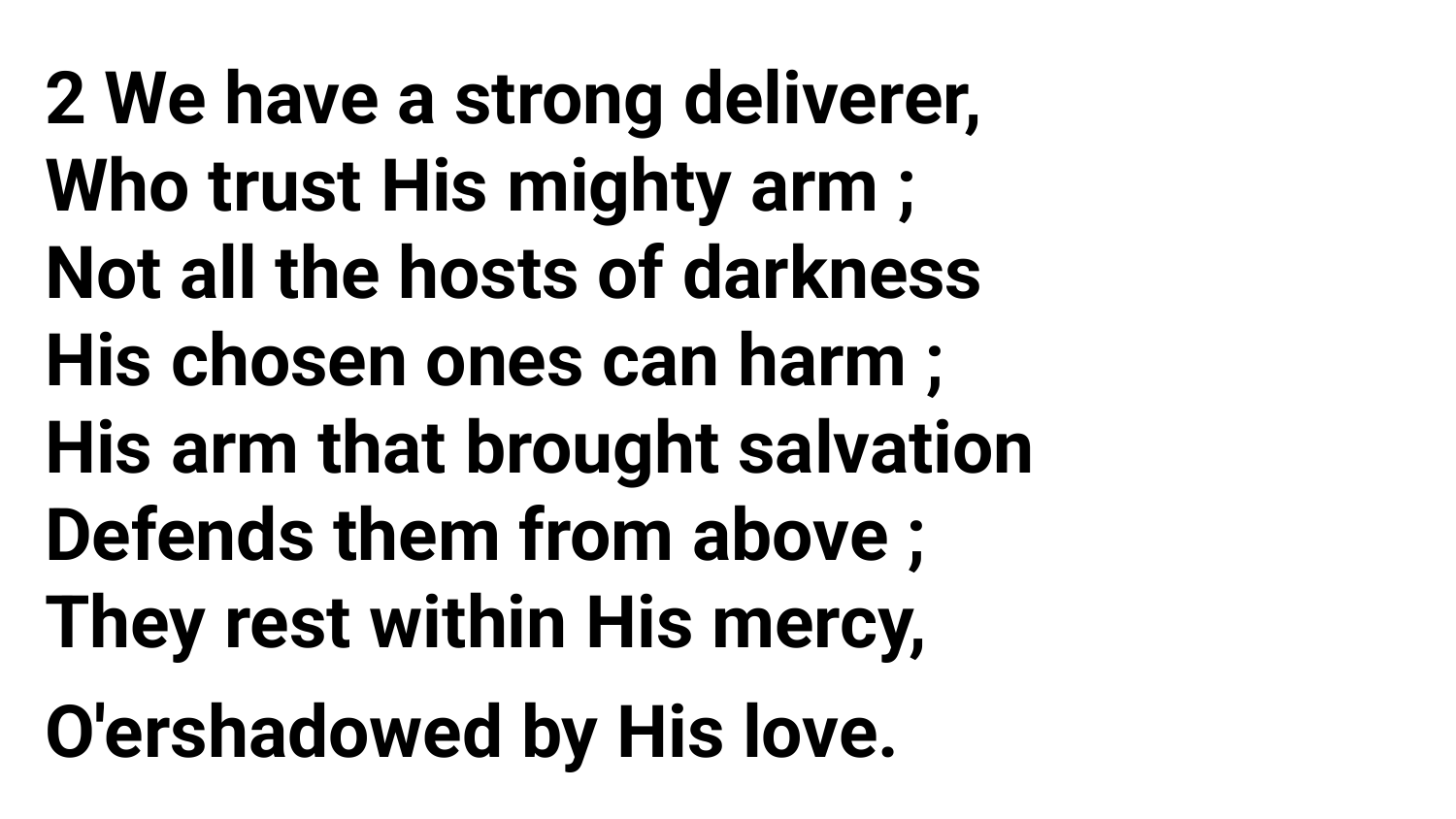

2 We have a strong deliverer,
Who trust His mighty arm ;
Not all the hosts of darkness
His chosen ones can harm ;
His arm that brought salvation
Defends them from above ;
They rest within His mercy,
O'ershadowed by His love.